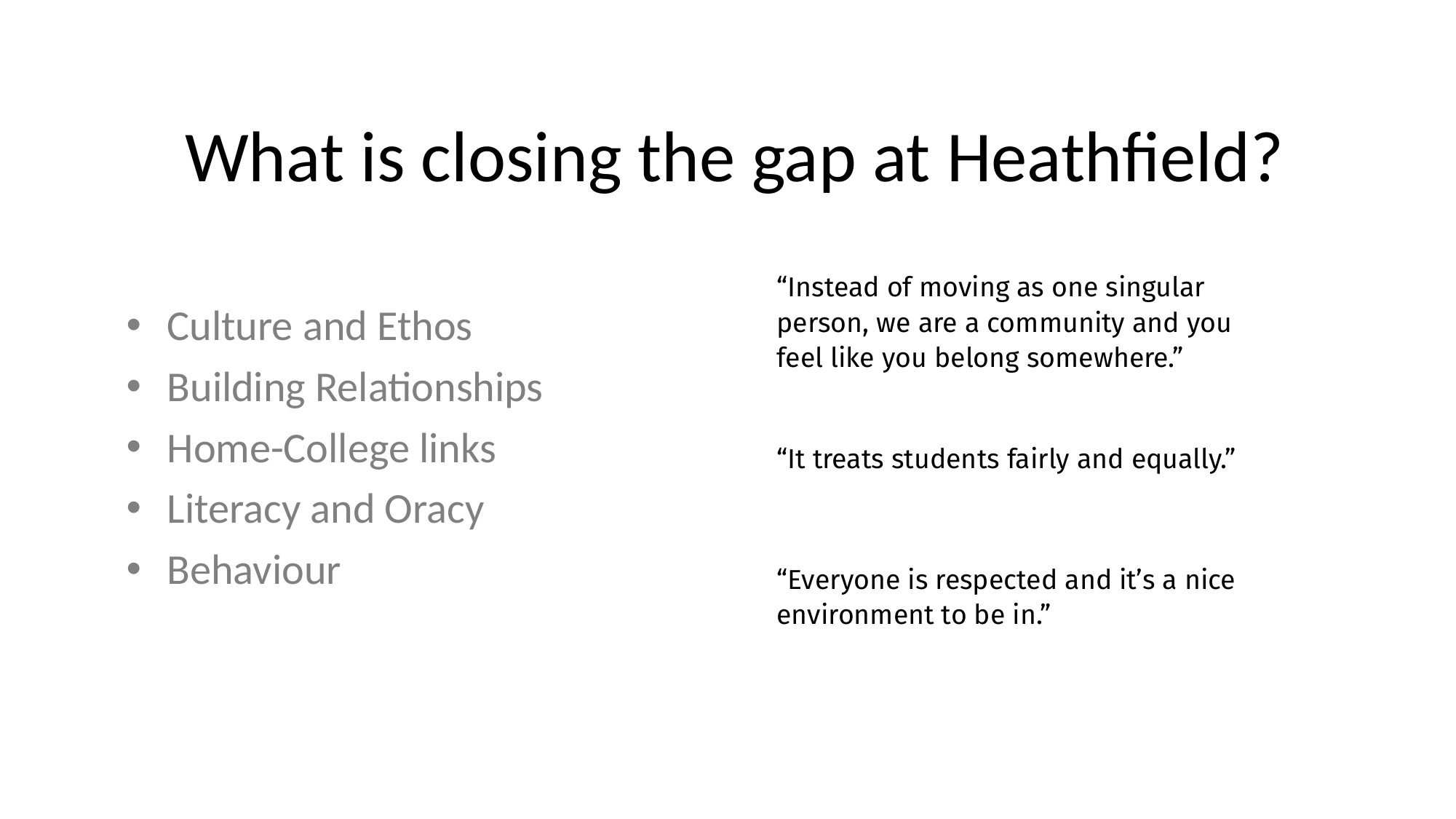

# What is closing the gap at Heathfield?
“Instead of moving as one singular person, we are a community and you feel like you belong somewhere.”
Culture and Ethos
Building Relationships
Home-College links
Literacy and Oracy
Behaviour
“It treats students fairly and equally.”
“Everyone is respected and it’s a nice environment to be in.”